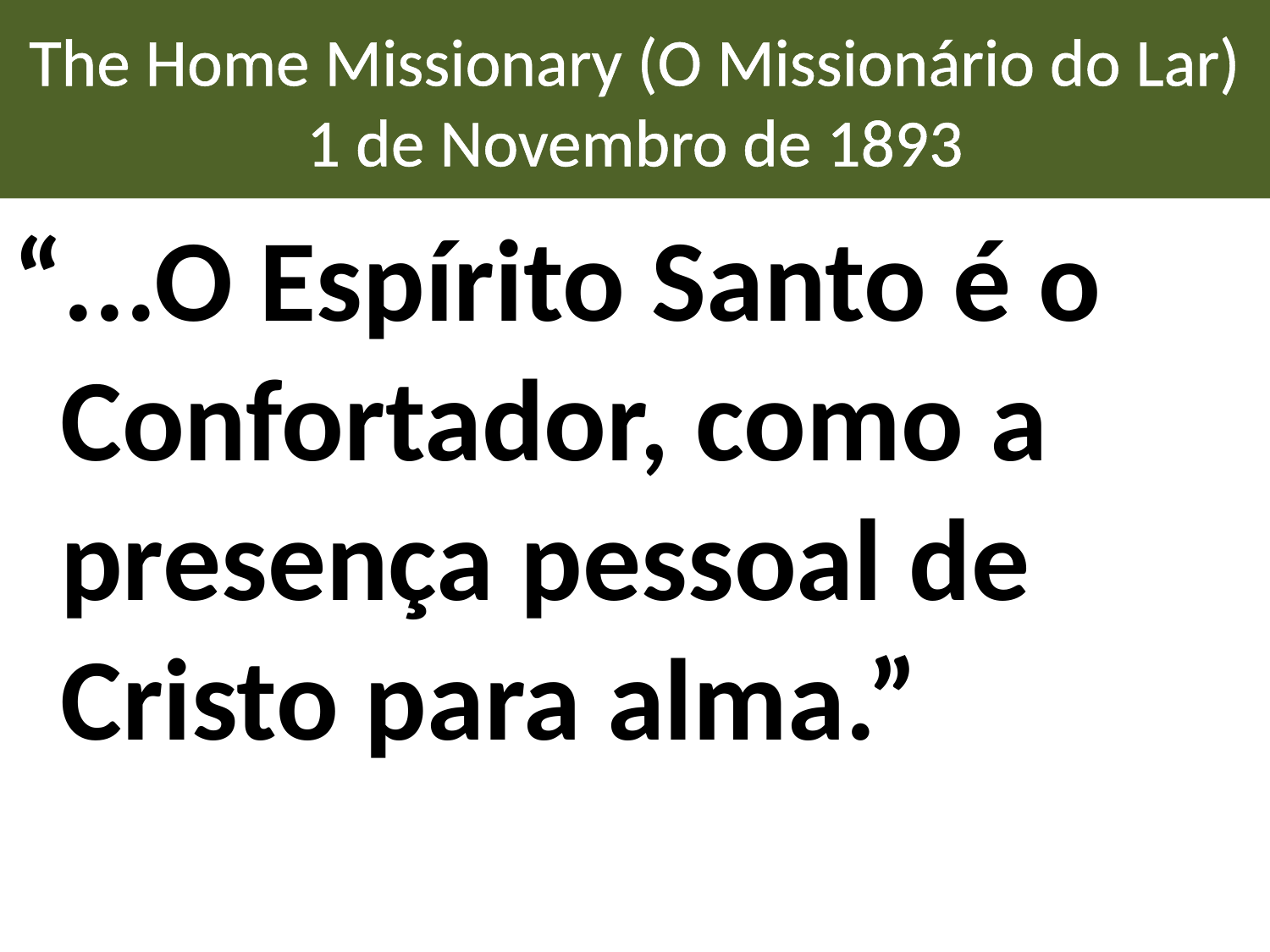

# The Home Missionary (O Missionário do Lar) 1 de Novembro de 1893
“...O Espírito Santo é o Confortador, como a presença pessoal de Cristo para alma.”